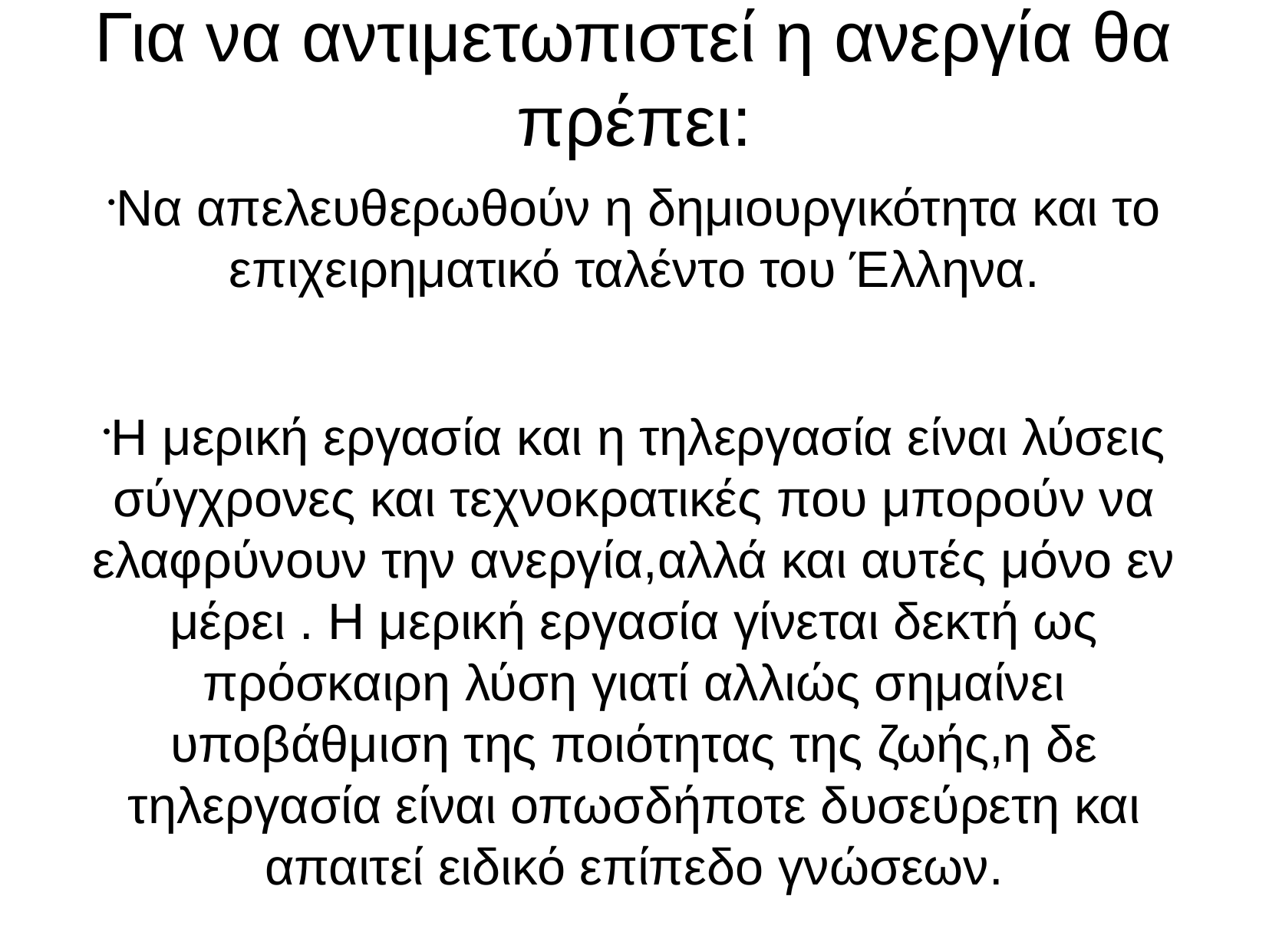

Για να αντιμετωπιστεί η ανεργία θα πρέπει:
Να απελευθερωθούν η δημιουργικότητα και το επιχειρηματικό ταλέντο του Έλληνα.

Η μερική εργασία και η τηλεργασία είναι λύσεις σύγχρονες και τεχνοκρατικές που μπορούν να ελαφρύνουν την ανεργία,αλλά και αυτές μόνο εν μέρει . Η μερική εργασία γίνεται δεκτή ως πρόσκαιρη λύση γιατί αλλιώς σημαίνει υποβάθμιση της ποιότητας της ζωής,η δε τηλεργασία είναι οπωσδήποτε δυσεύρετη και απαιτεί ειδικό επίπεδο γνώσεων.